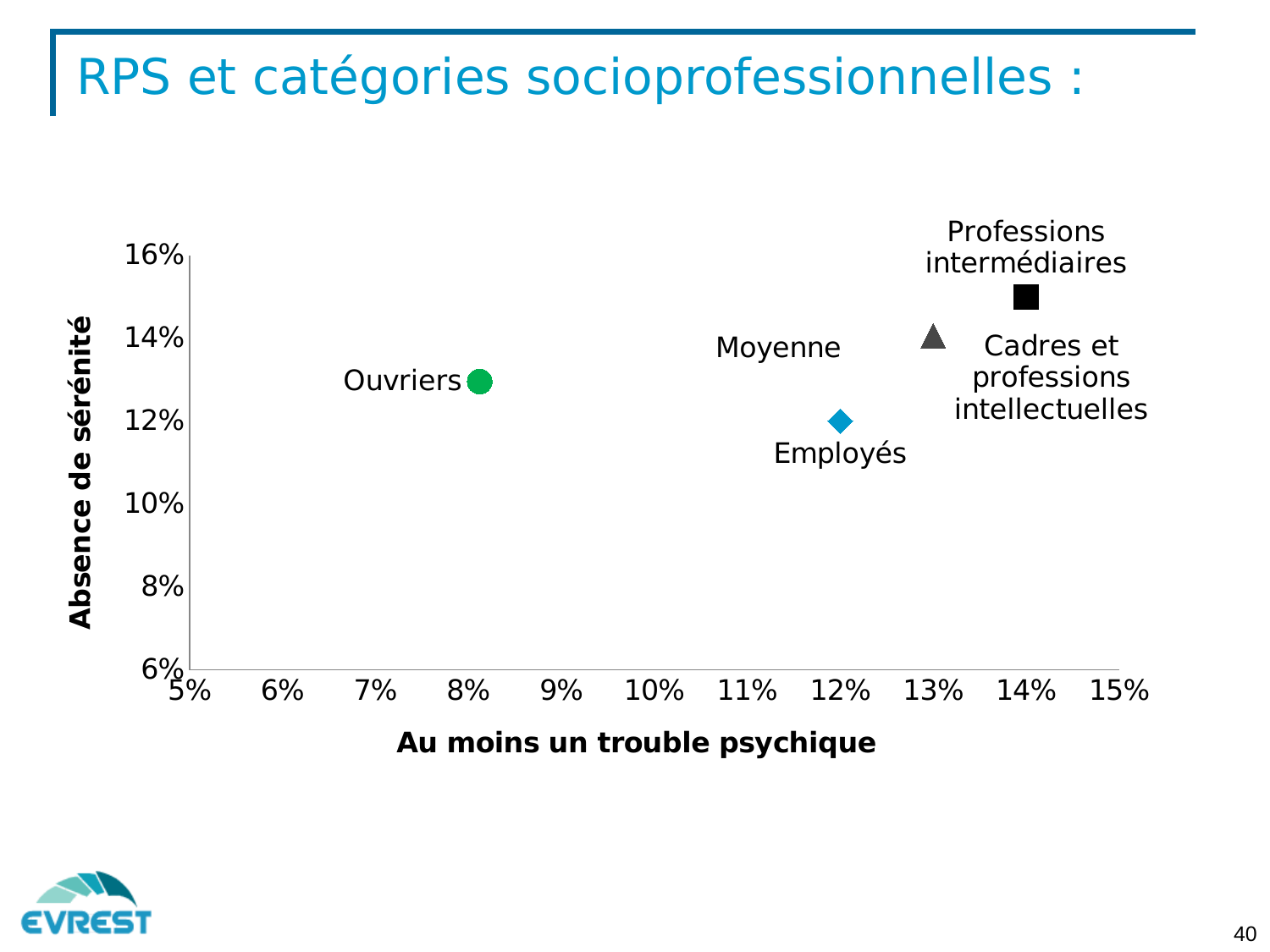

RPS et catégories socioprofessionnelles :

### Chart

| Category | Cadres et professions intellectuelles | Professions intermédiaires | Employés | Moyenne | Ouvriers |
|---|---|---|---|---|---|
40